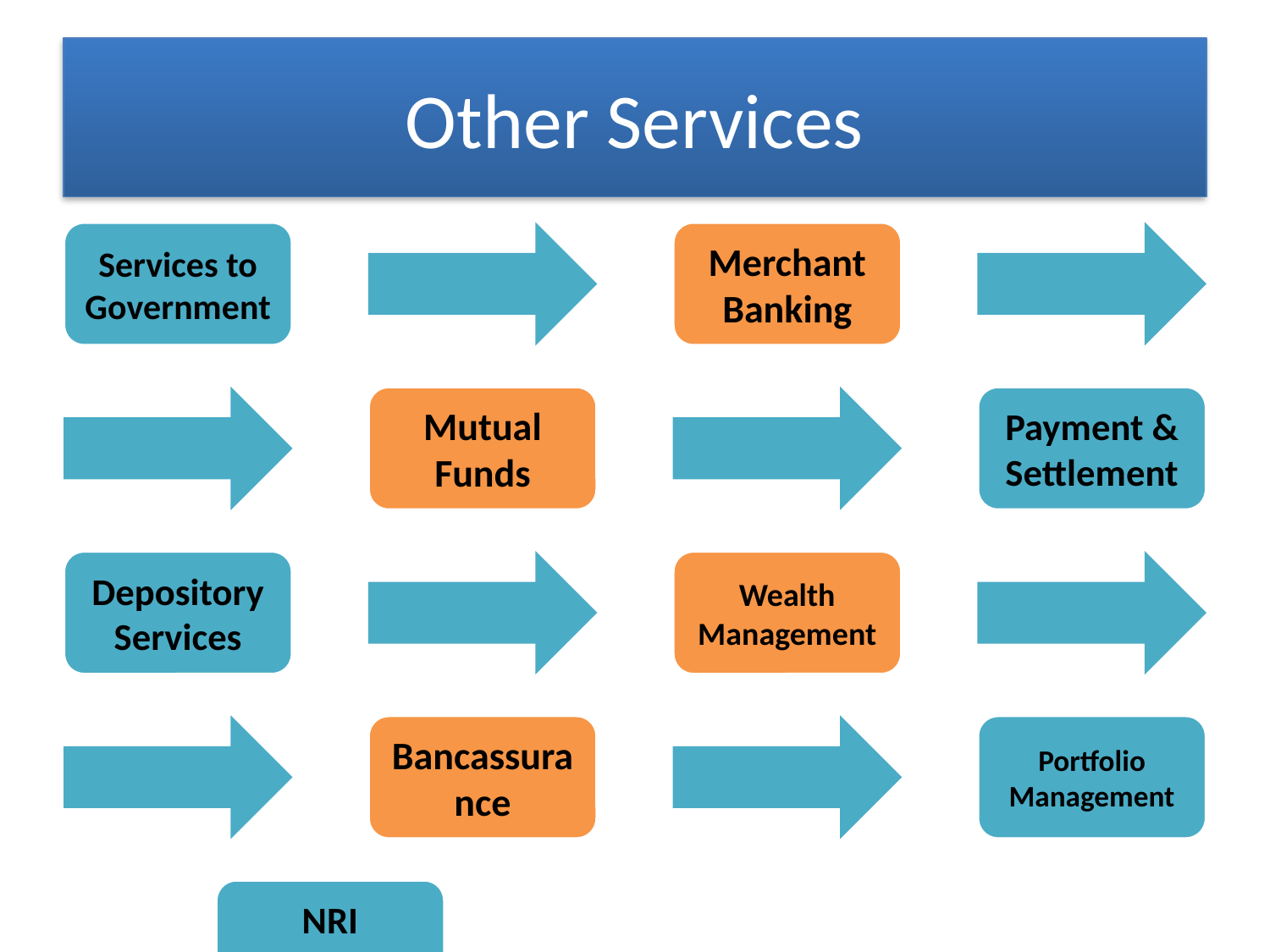

# Other Services
Services to Government
Merchant Banking
Payment & Settlement
Mutual Funds
Depository Services
Wealth Management
Portfolio Management
Bancassurance